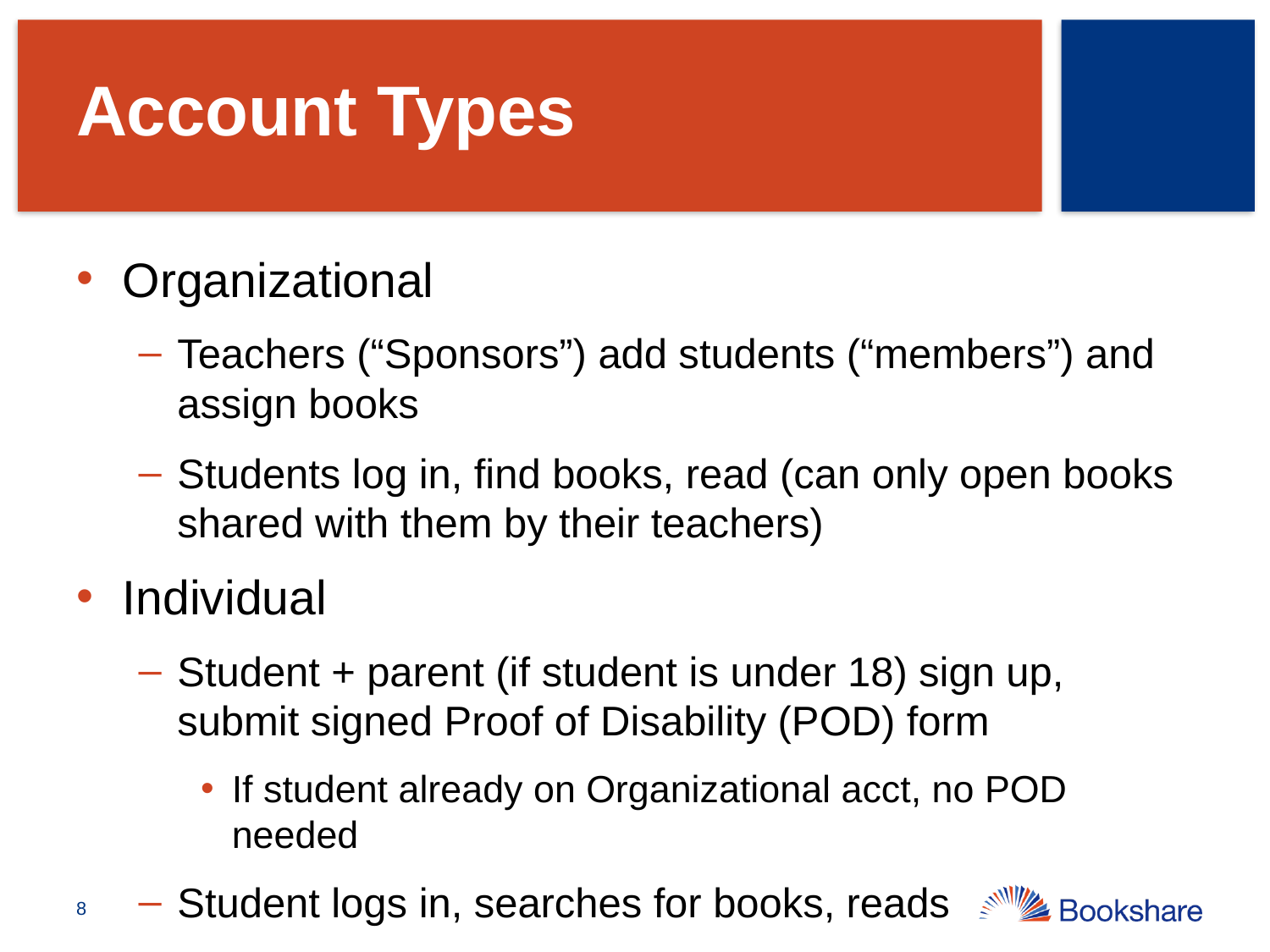

# Account Types
Organizational
Teachers (“Sponsors”) add students (“members”) and assign books
Students log in, find books, read (can only open books shared with them by their teachers)
Individual
Student + parent (if student is under 18) sign up, submit signed Proof of Disability (POD) form
If student already on Organizational acct, no POD needed
Student logs in, searches for books, reads

8